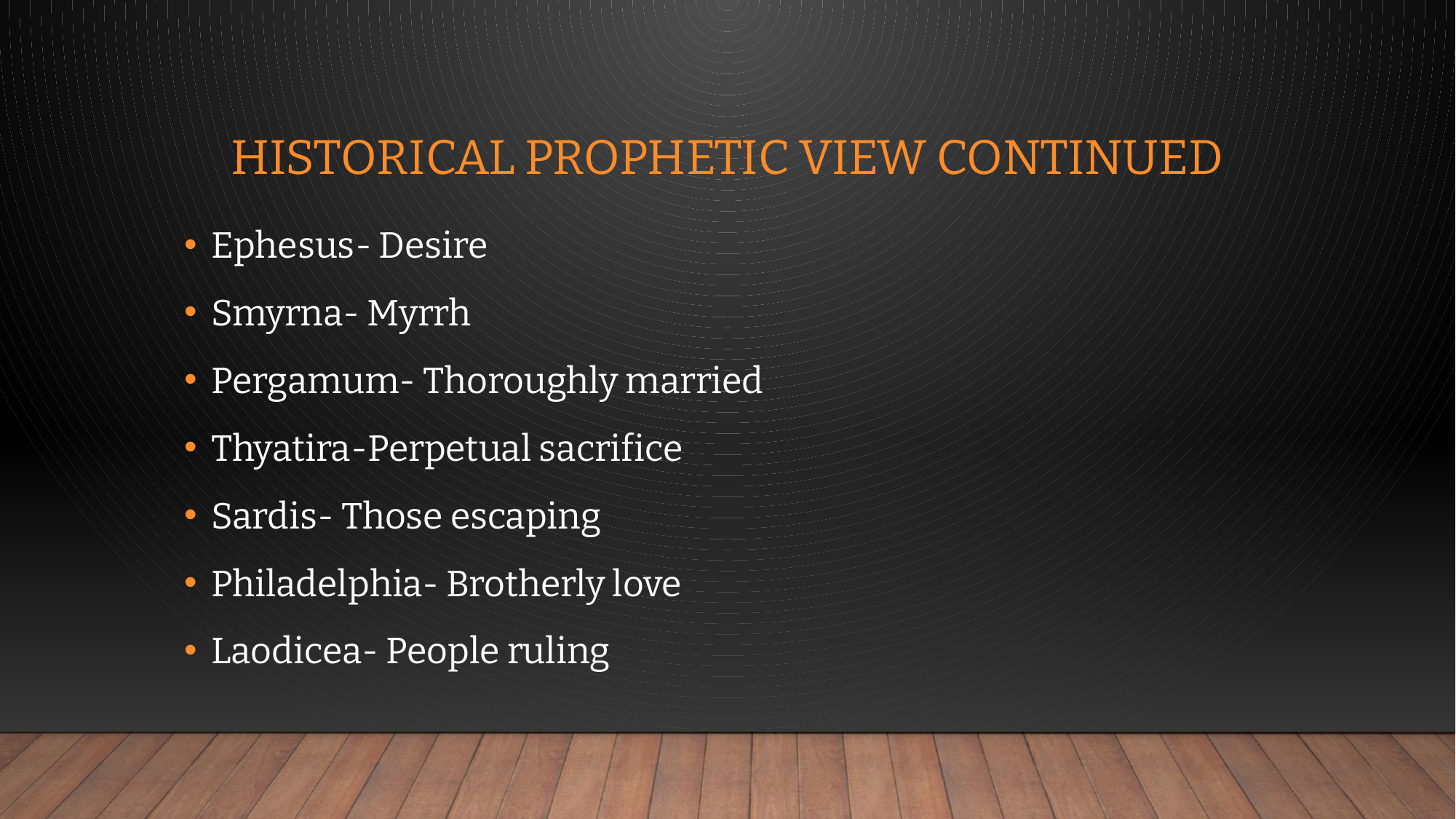

# Historical prophetic view continued
Ephesus- Desire
Smyrna- Myrrh
Pergamum- Thoroughly married
Thyatira-Perpetual sacrifice
Sardis- Those escaping
Philadelphia- Brotherly love
Laodicea- People ruling